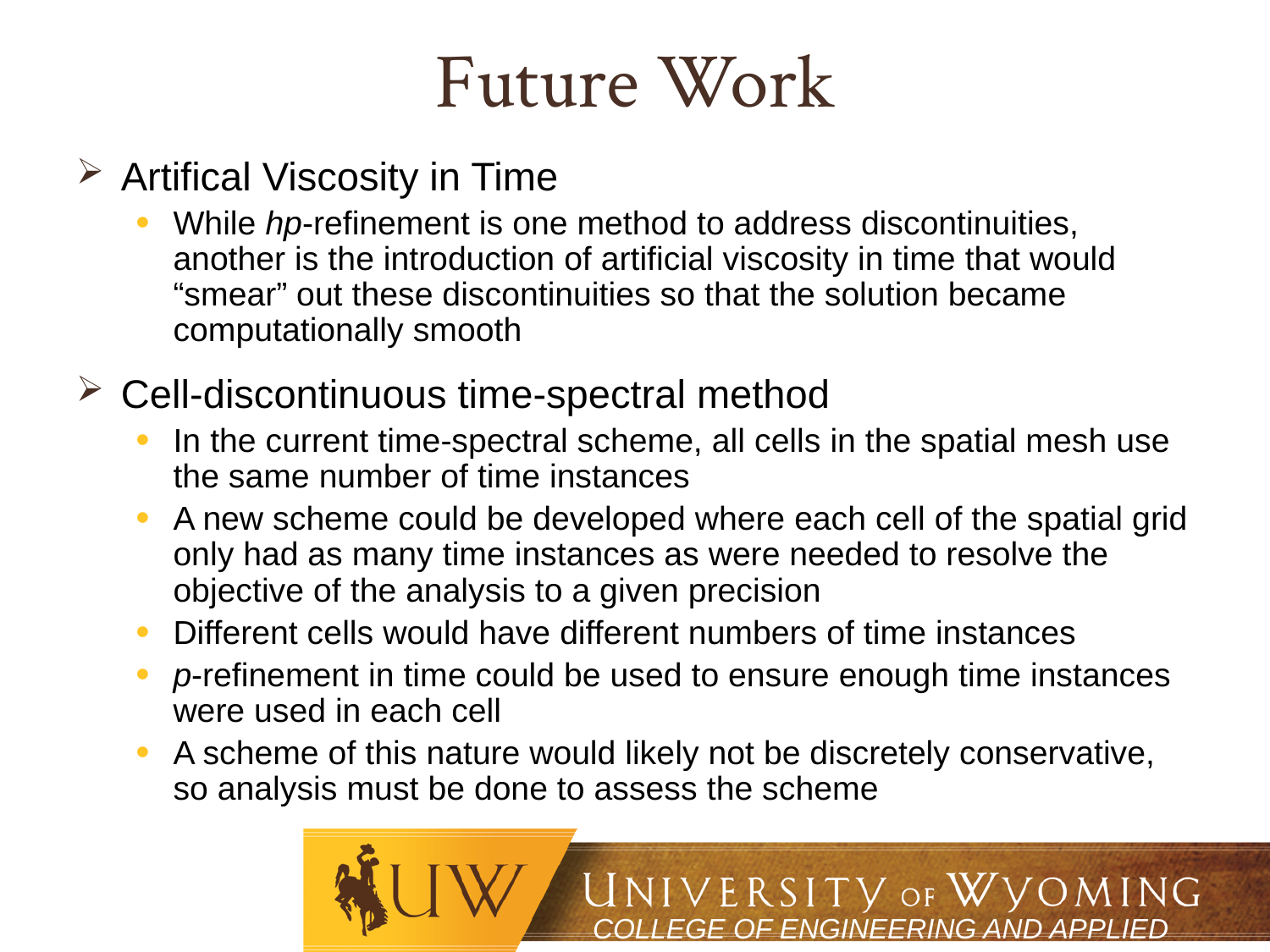

# Future Work
Artifical Viscosity in Time
While hp-refinement is one method to address discontinuities, another is the introduction of artificial viscosity in time that would “smear” out these discontinuities so that the solution became computationally smooth

Cell-discontinuous time-spectral method
In the current time-spectral scheme, all cells in the spatial mesh use the same number of time instances
A new scheme could be developed where each cell of the spatial grid only had as many time instances as were needed to resolve the objective of the analysis to a given precision
Different cells would have different numbers of time instances
p-refinement in time could be used to ensure enough time instances were used in each cell
A scheme of this nature would likely not be discretely conservative, so analysis must be done to assess the scheme